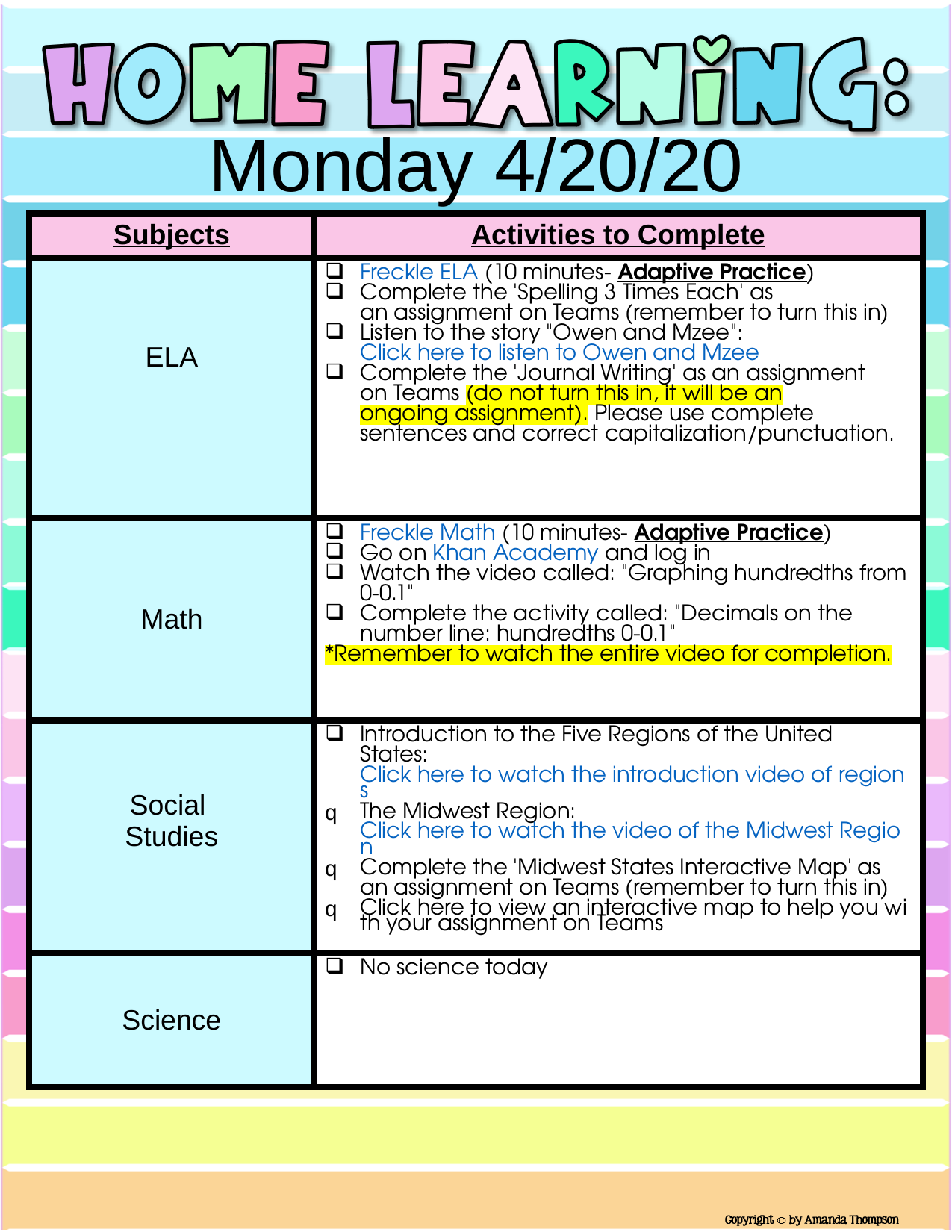

Monday 4/20/20
| Subjects | Activities to Complete |
| --- | --- |
| ELA | Freckle ELA (10 minutes- Adaptive Practice) Complete the 'Spelling 3 Times Each' as an assignment on Teams (remember to turn this in) Listen to the story "Owen and Mzee": Click here to listen to Owen and Mzee Complete the 'Journal Writing' as an assignment on Teams (do not turn this in, it will be an ongoing assignment). Please use complete sentences and correct capitalization/punctuation. |
| Math | Freckle Math (10 minutes- Adaptive Practice) Go on Khan Academy and log in Watch the video called: "Graphing hundredths from 0-0.1" Complete the activity called: "Decimals on the number line: hundredths 0-0.1" \*Remember to watch the entire video for completion. |
| Social  Studies | Introduction to the Five Regions of the United States: Click here to watch the introduction video of regions The Midwest Region: Click here to watch the video of the Midwest Region Complete the 'Midwest States Interactive Map' as an assignment on Teams (remember to turn this in) Click here to view an interactive map to help you with your assignment on Teams |
| Science | No science today |